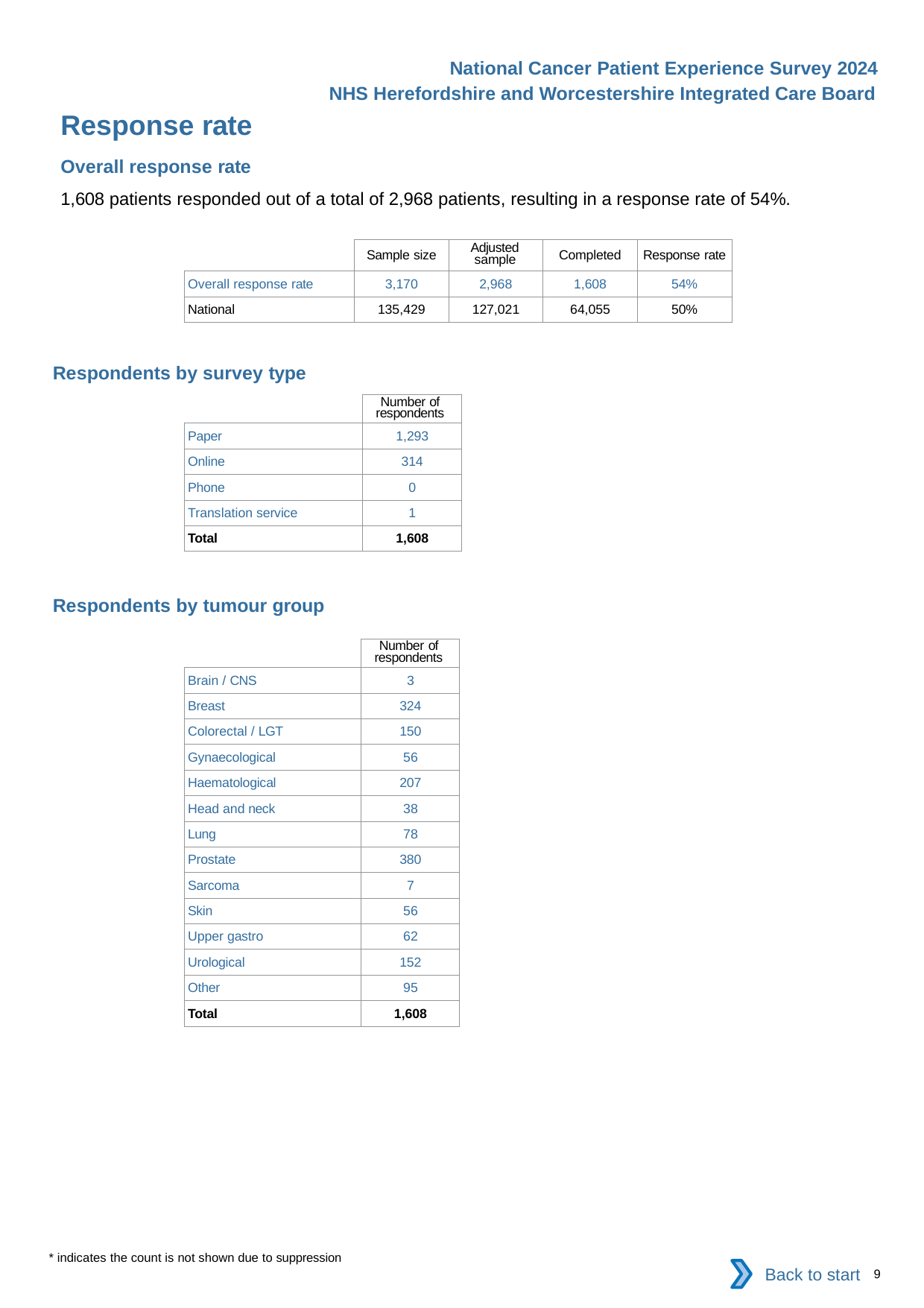

National Cancer Patient Experience Survey 2024
NHS Herefordshire and Worcestershire Integrated Care Board
Response rate
Overall response rate
1,608 patients responded out of a total of 2,968 patients, resulting in a response rate of 54%.
|  | Sample size | Adjusted sample | Completed | Response rate |
| --- | --- | --- | --- | --- |
| Overall response rate | 3,170 | 2,968 | 1,608 | 54% |
| National | 135,429 | 127,021 | 64,055 | 50% |
Respondents by survey type
|  | Number of respondents |
| --- | --- |
| Paper | 1,293 |
| Online | 314 |
| Phone | 0 |
| Translation service | 1 |
| Total | 1,608 |
Respondents by tumour group
|  | Number of respondents |
| --- | --- |
| Brain / CNS | 3 |
| Breast | 324 |
| Colorectal / LGT | 150 |
| Gynaecological | 56 |
| Haematological | 207 |
| Head and neck | 38 |
| Lung | 78 |
| Prostate | 380 |
| Sarcoma | 7 |
| Skin | 56 |
| Upper gastro | 62 |
| Urological | 152 |
| Other | 95 |
| Total | 1,608 |
* indicates the count is not shown due to suppression
Back to start

9